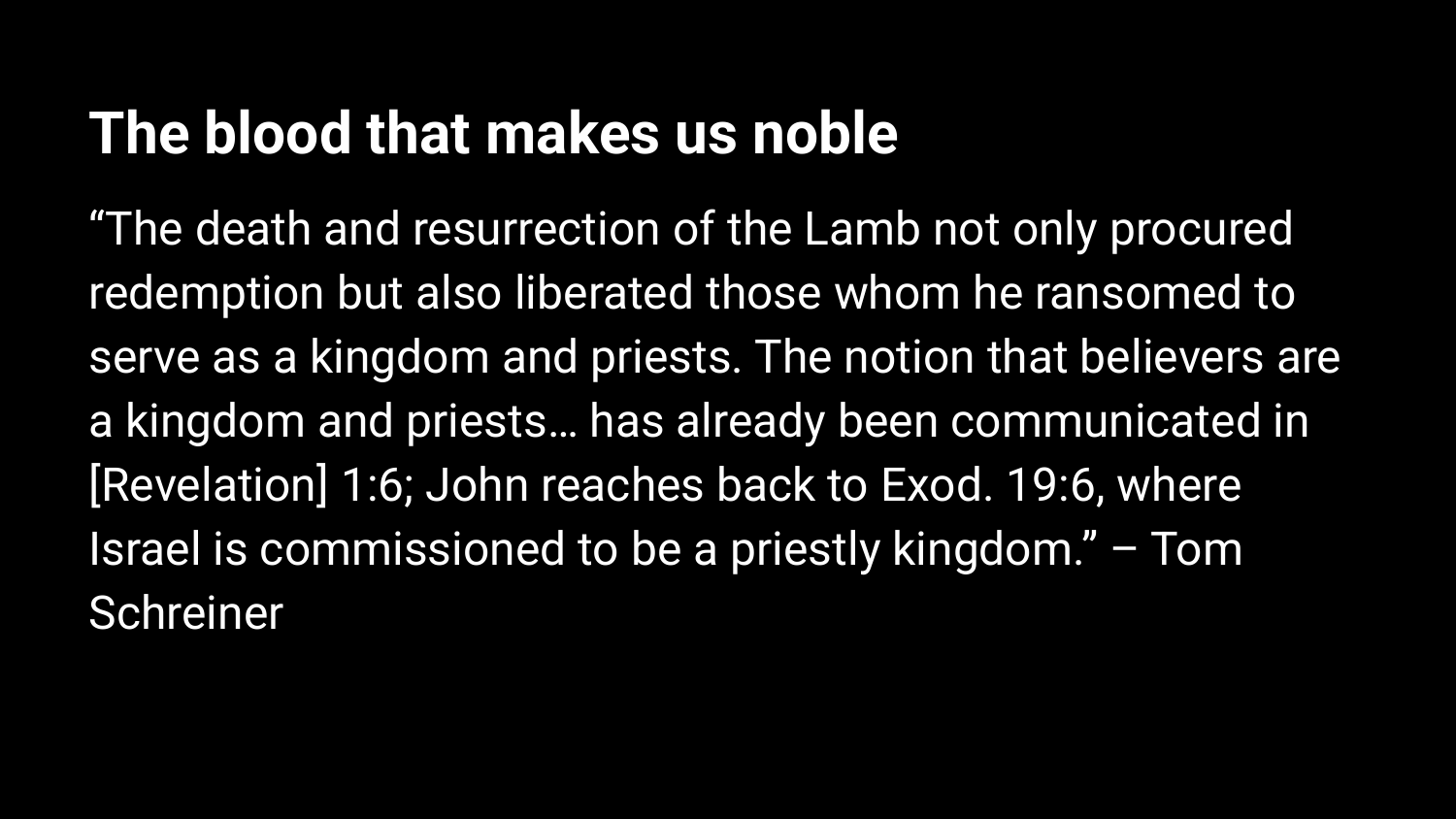

The blood that makes us noble
“The death and resurrection of the Lamb not only procured redemption but also liberated those whom he ransomed to serve as a kingdom and priests. The notion that believers are a kingdom and priests… has already been communicated in [Revelation] 1:6; John reaches back to Exod. 19:6, where Israel is commissioned to be a priestly kingdom.” – Tom Schreiner